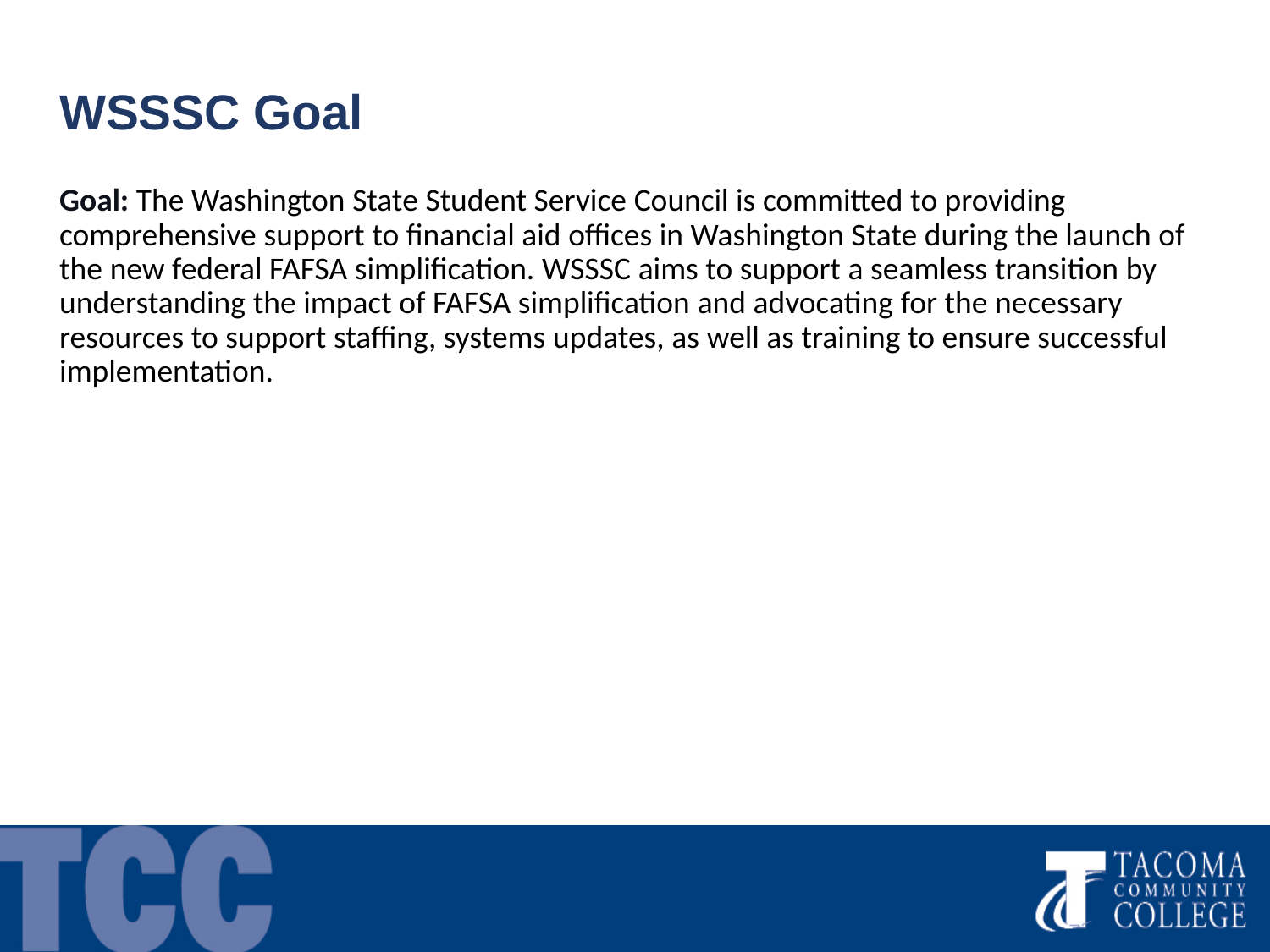

# WSSSC Goal
Goal: The Washington State Student Service Council is committed to providing comprehensive support to financial aid offices in Washington State during the launch of the new federal FAFSA simplification. WSSSC aims to support a seamless transition by understanding the impact of FAFSA simplification and advocating for the necessary resources to support staffing, systems updates, as well as training to ensure successful implementation.